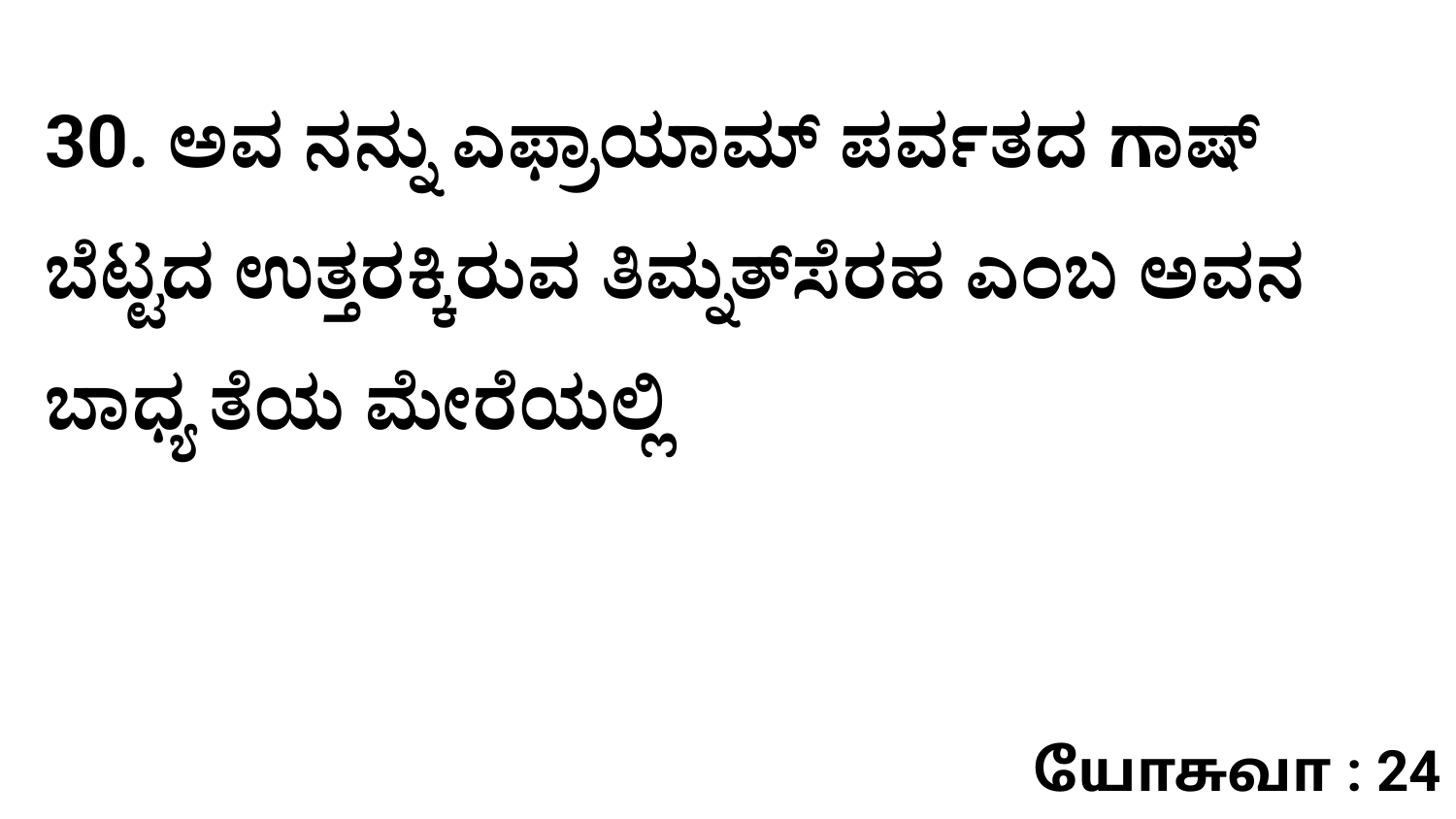

30. ಅವ ನನ್ನು ಎಫ್ರಾಯಾಮ್‌ ಪರ್ವತದ ಗಾಷ್‌ ಬೆಟ್ಟದ ಉತ್ತರಕ್ಕಿರುವ ತಿಮ್ನತ್‌ಸೆರಹ ಎಂಬ ಅವನ ಬಾಧ್ಯ ತೆಯ ಮೇರೆಯಲ್ಲಿ
யோசுவா : 24